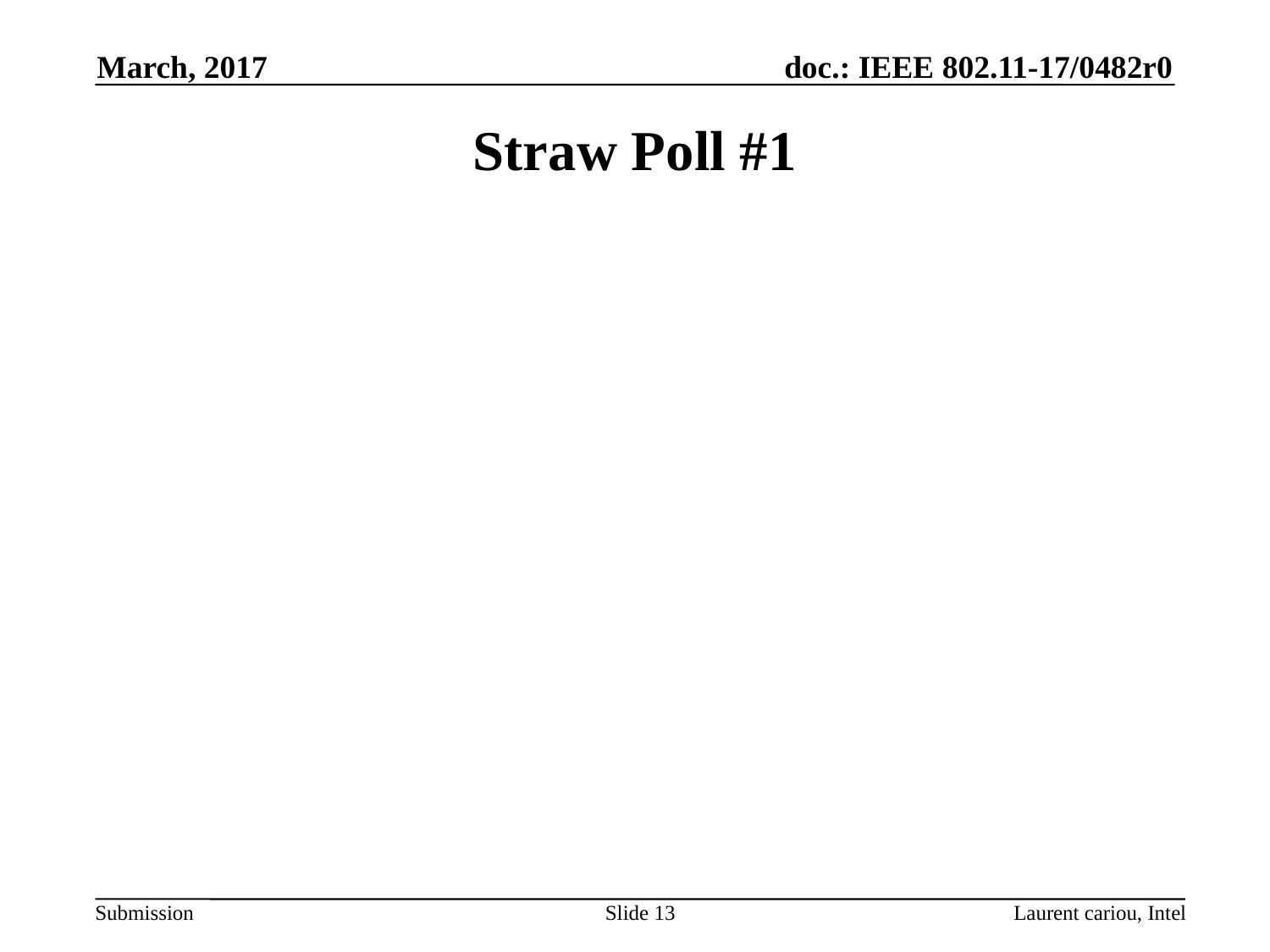

March, 2017
# Straw Poll #1

Slide 13
Laurent cariou, Intel